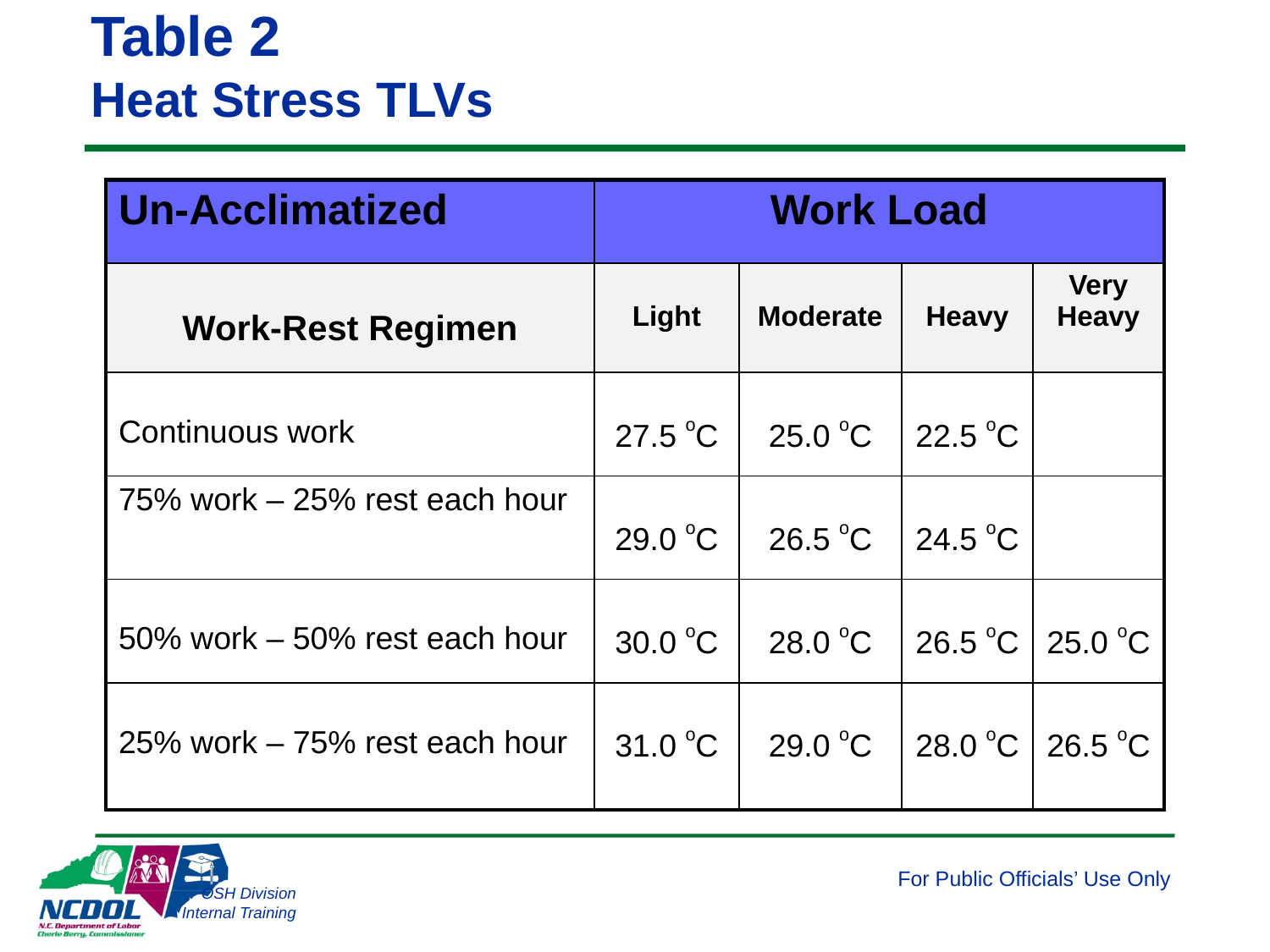

# Table 2 Heat Stress TLVs
| Un-Acclimatized | Work Load |  |  |  |
| --- | --- | --- | --- | --- |
| Work-Rest Regimen | Light | Moderate | Heavy | Very Heavy |
| Continuous work | 27.5 oC | 25.0 oC | 22.5 oC |  |
| 75% work – 25% rest each hour | 29.0 oC | 26.5 oC | 24.5 oC |  |
| 50% work – 50% rest each hour | 30.0 oC | 28.0 oC | 26.5 oC | 25.0 oC |
| 25% work – 75% rest each hour | 31.0 oC | 29.0 oC | 28.0 oC | 26.5 oC |